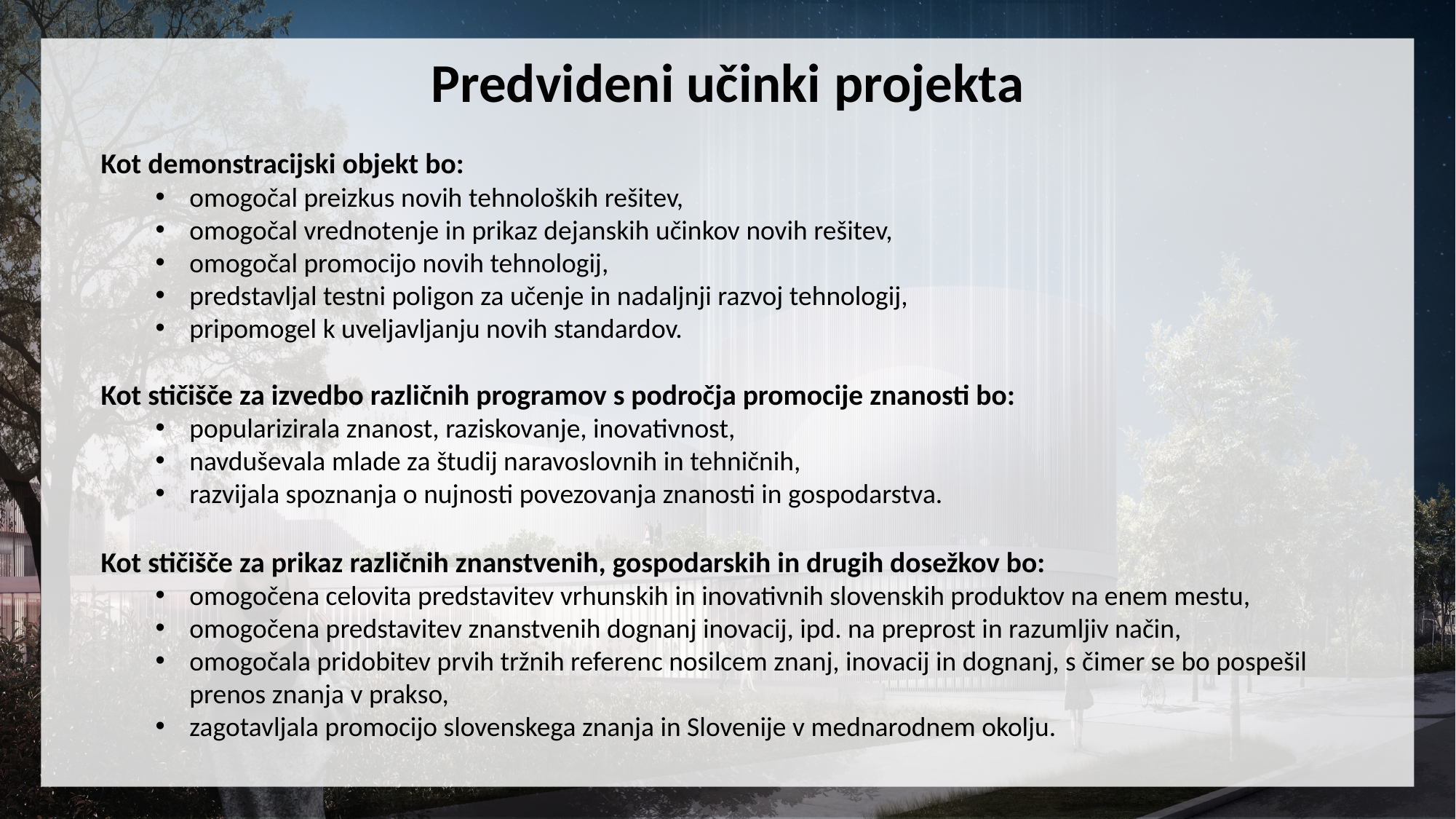

Predvideni učinki projekta

Kot demonstracijski objekt bo:
omogočal preizkus novih tehnoloških rešitev,
omogočal vrednotenje in prikaz dejanskih učinkov novih rešitev,
omogočal promocijo novih tehnologij,
predstavljal testni poligon za učenje in nadaljnji razvoj tehnologij,
pripomogel k uveljavljanju novih standardov.

Kot stičišče za izvedbo različnih programov s področja promocije znanosti bo:
popularizirala znanost, raziskovanje, inovativnost,
navduševala mlade za študij naravoslovnih in tehničnih,
razvijala spoznanja o nujnosti povezovanja znanosti in gospodarstva.

Kot stičišče za prikaz različnih znanstvenih, gospodarskih in drugih dosežkov bo:
omogočena celovita predstavitev vrhunskih in inovativnih slovenskih produktov na enem mestu,
omogočena predstavitev znanstvenih dognanj inovacij, ipd. na preprost in razumljiv način,
omogočala pridobitev prvih tržnih referenc nosilcem znanj, inovacij in dognanj, s čimer se bo pospešil prenos znanja v prakso,
zagotavljala promocijo slovenskega znanja in Slovenije v mednarodnem okolju.